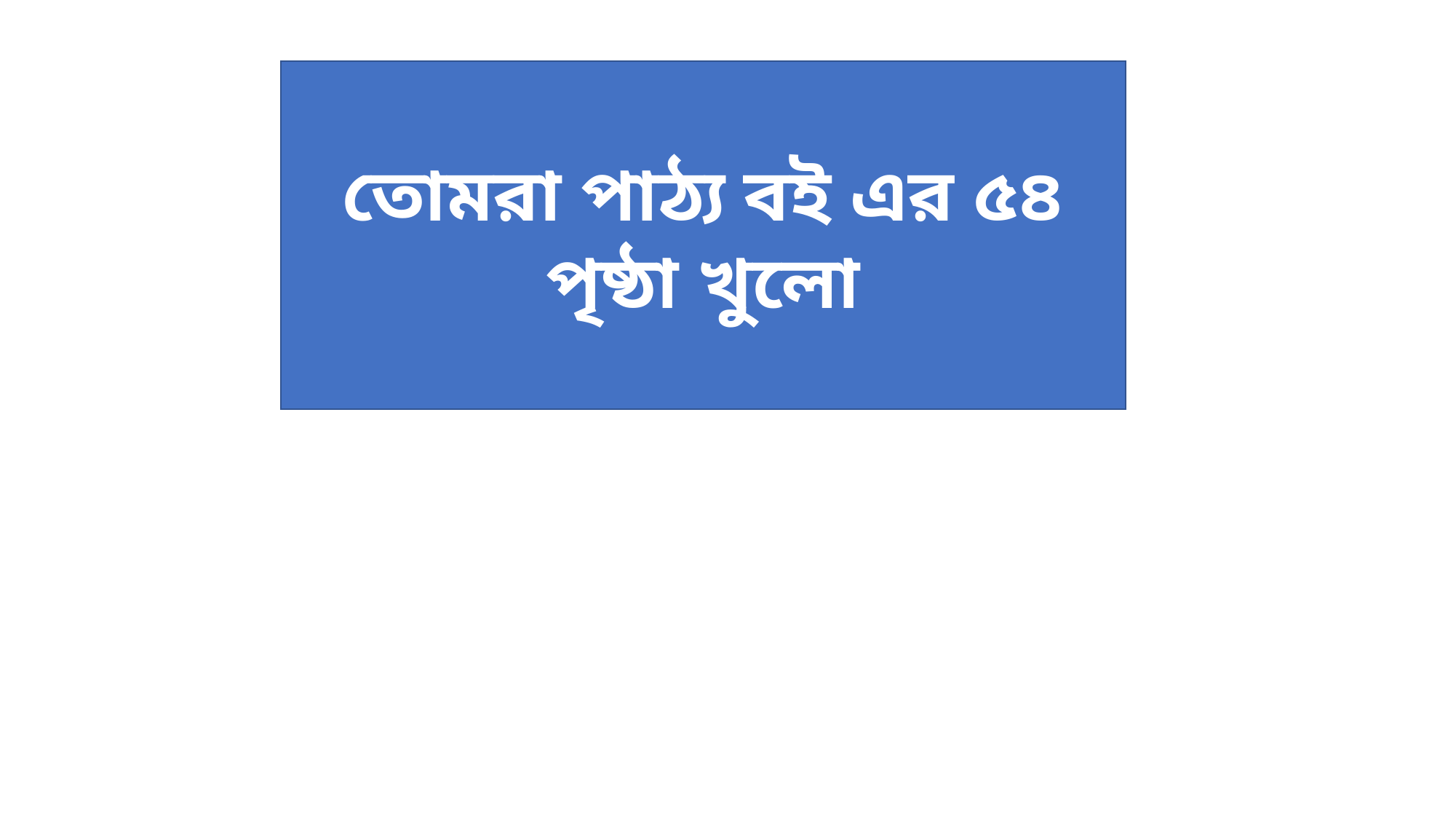

তোমরা পাঠ্য বই এর ৫৪ পৃষ্ঠা খুলো